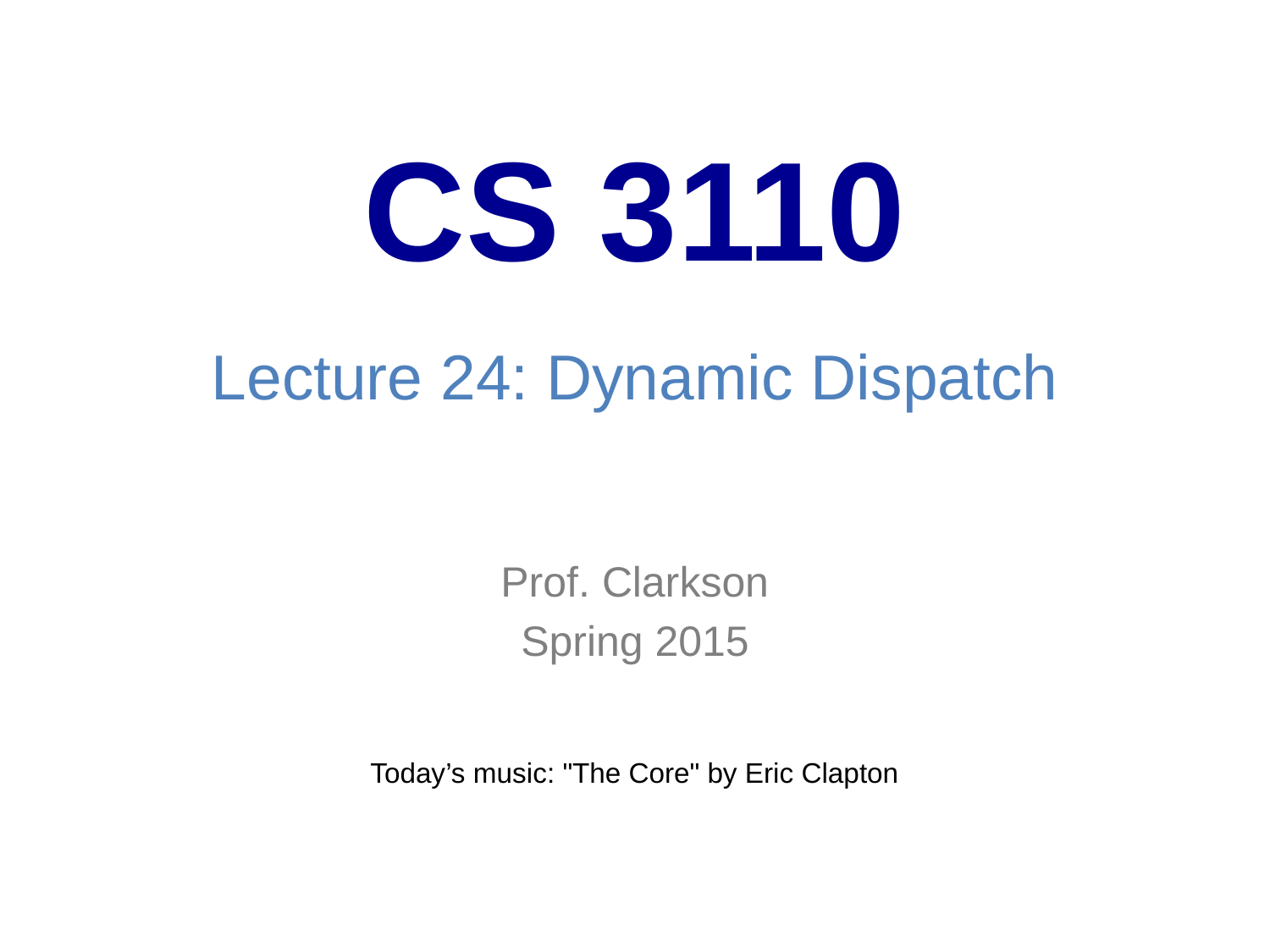

# CS 3110
Lecture 24: Dynamic Dispatch
Today’s music: "The Core" by Eric Clapton